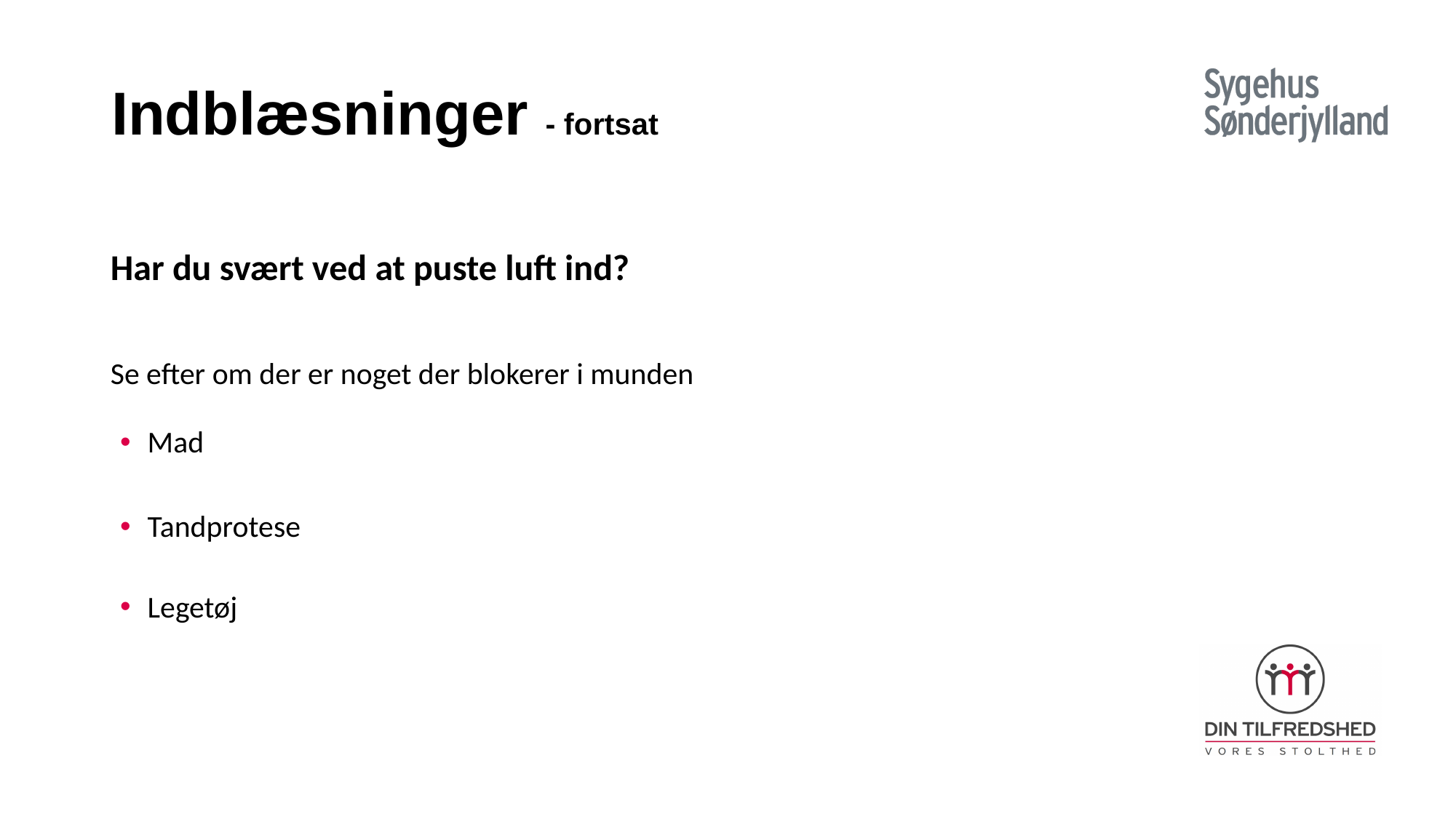

# Indblæsninger - fortsat
Har du svært ved at puste luft ind?

Se efter om der er noget der blokerer i munden

Mad
Tandprotese
Legetøj